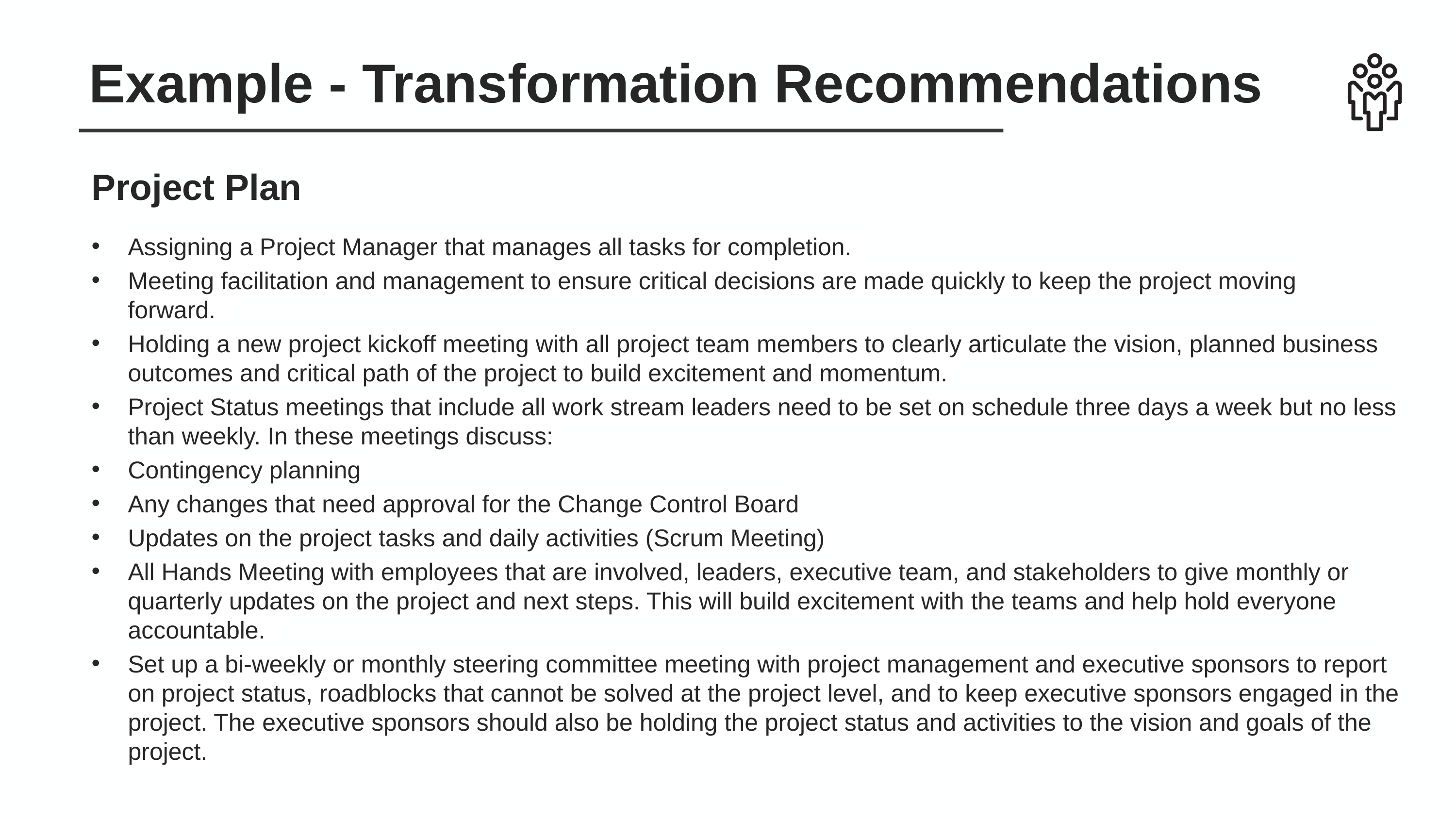

Example - Transformation Recommendations
Project Plan
Assigning a Project Manager that manages all tasks for completion.
Meeting facilitation and management to ensure critical decisions are made quickly to keep the project moving forward.
Holding a new project kickoff meeting with all project team members to clearly articulate the vision, planned business outcomes and critical path of the project to build excitement and momentum.
Project Status meetings that include all work stream leaders need to be set on schedule three days a week but no less than weekly. In these meetings discuss:
Contingency planning
Any changes that need approval for the Change Control Board
Updates on the project tasks and daily activities (Scrum Meeting)
All Hands Meeting with employees that are involved, leaders, executive team, and stakeholders to give monthly or quarterly updates on the project and next steps. This will build excitement with the teams and help hold everyone accountable.
Set up a bi-weekly or monthly steering committee meeting with project management and executive sponsors to report on project status, roadblocks that cannot be solved at the project level, and to keep executive sponsors engaged in the project. The executive sponsors should also be holding the project status and activities to the vision and goals of the project.